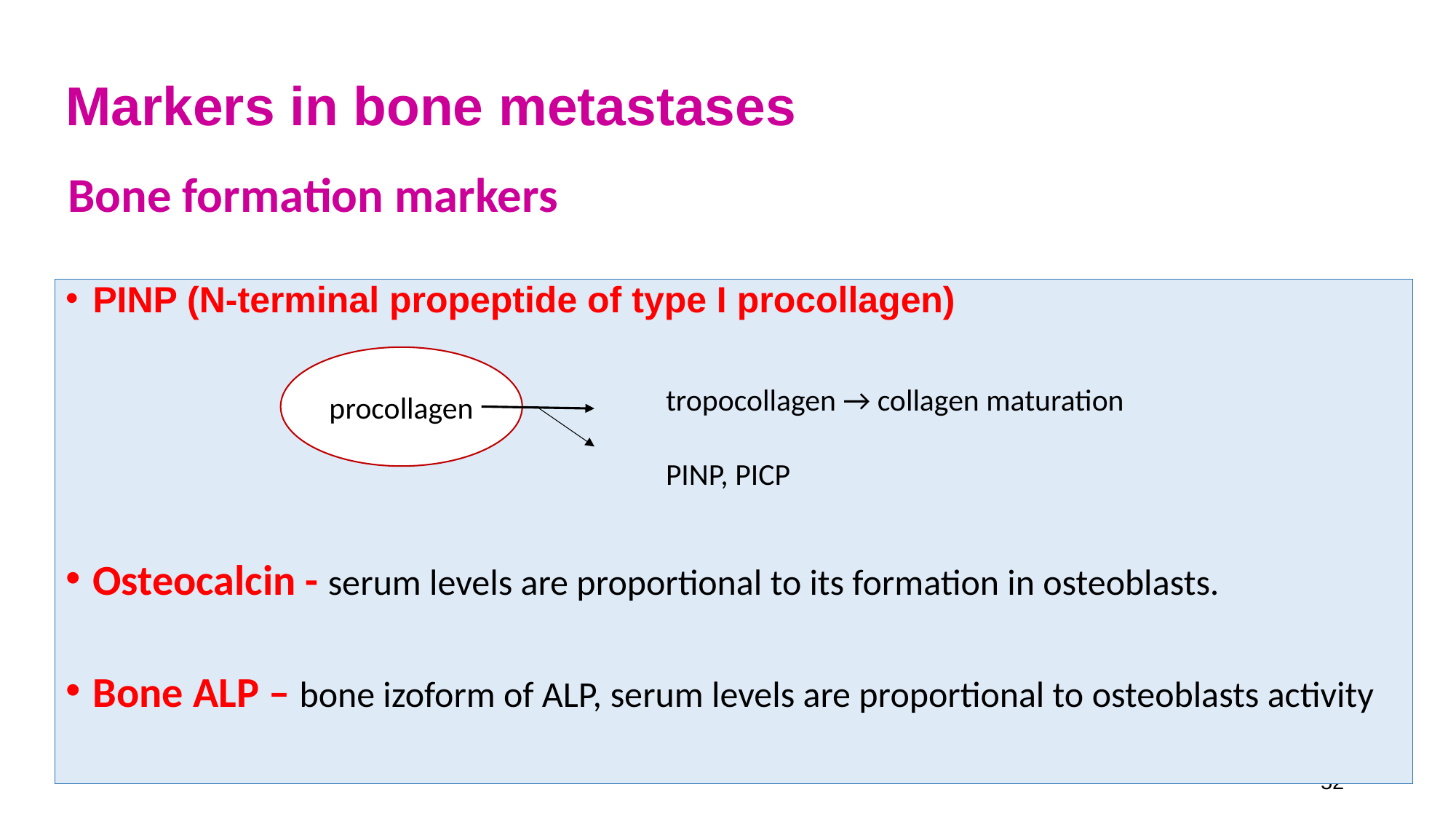

# Markers in bone metastases
Bone formation markers
PINP (N-terminal propeptide of type I procollagen)

					tropocollagen → collagen maturation

					PINP, PICP

Osteocalcin - serum levels are proportional to its formation in osteoblasts.

Bone ALP – bone izoform of ALP, serum levels are proportional to osteoblasts activity
procollagen
52